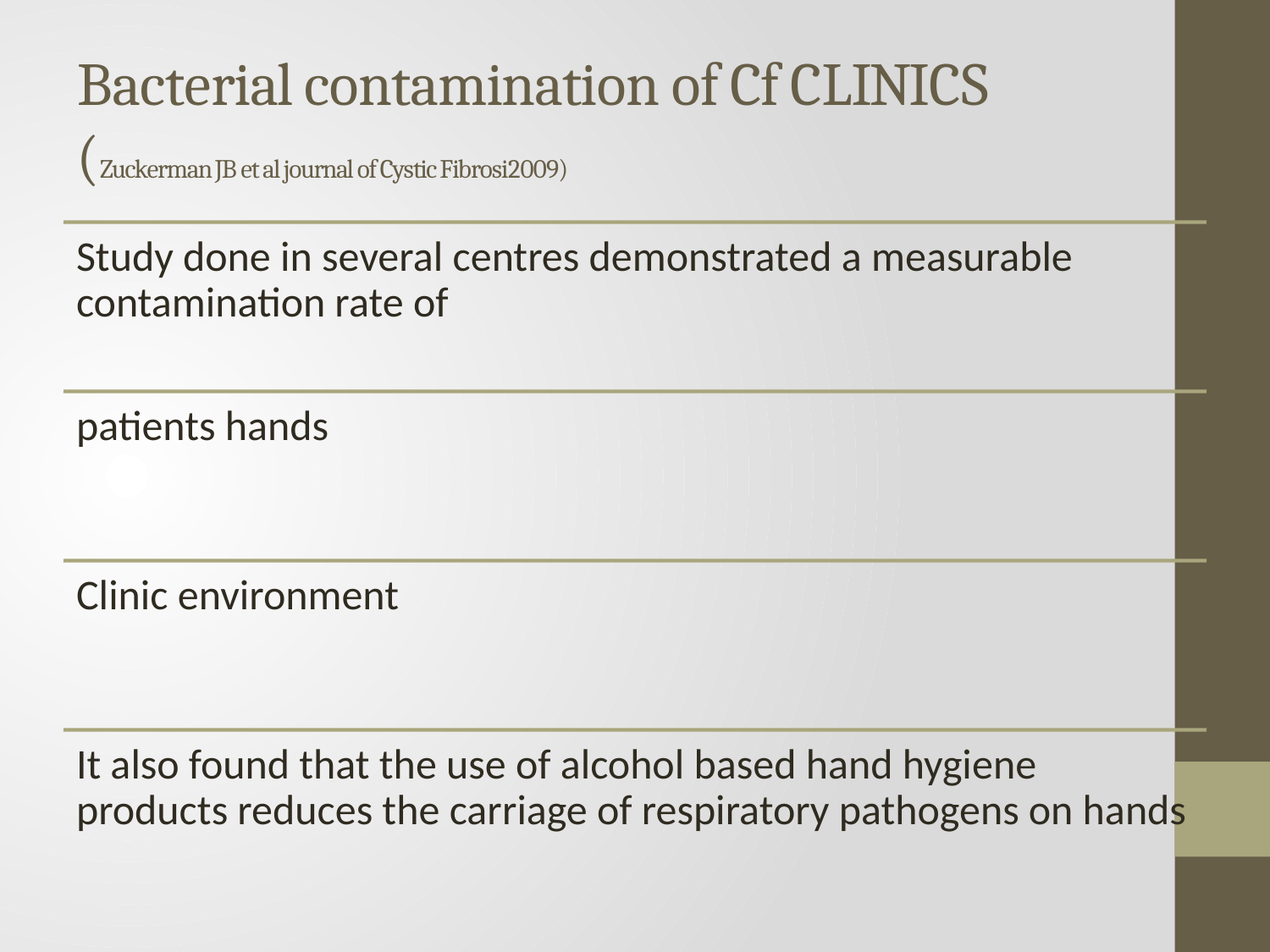

# Bacterial contamination of Cf CLINICS (Zuckerman JB et al journal of Cystic Fibrosi2009)
Study done in several centres demonstrated a measurable contamination rate of
patients hands
Clinic environment
It also found that the use of alcohol based hand hygiene products reduces the carriage of respiratory pathogens on hands